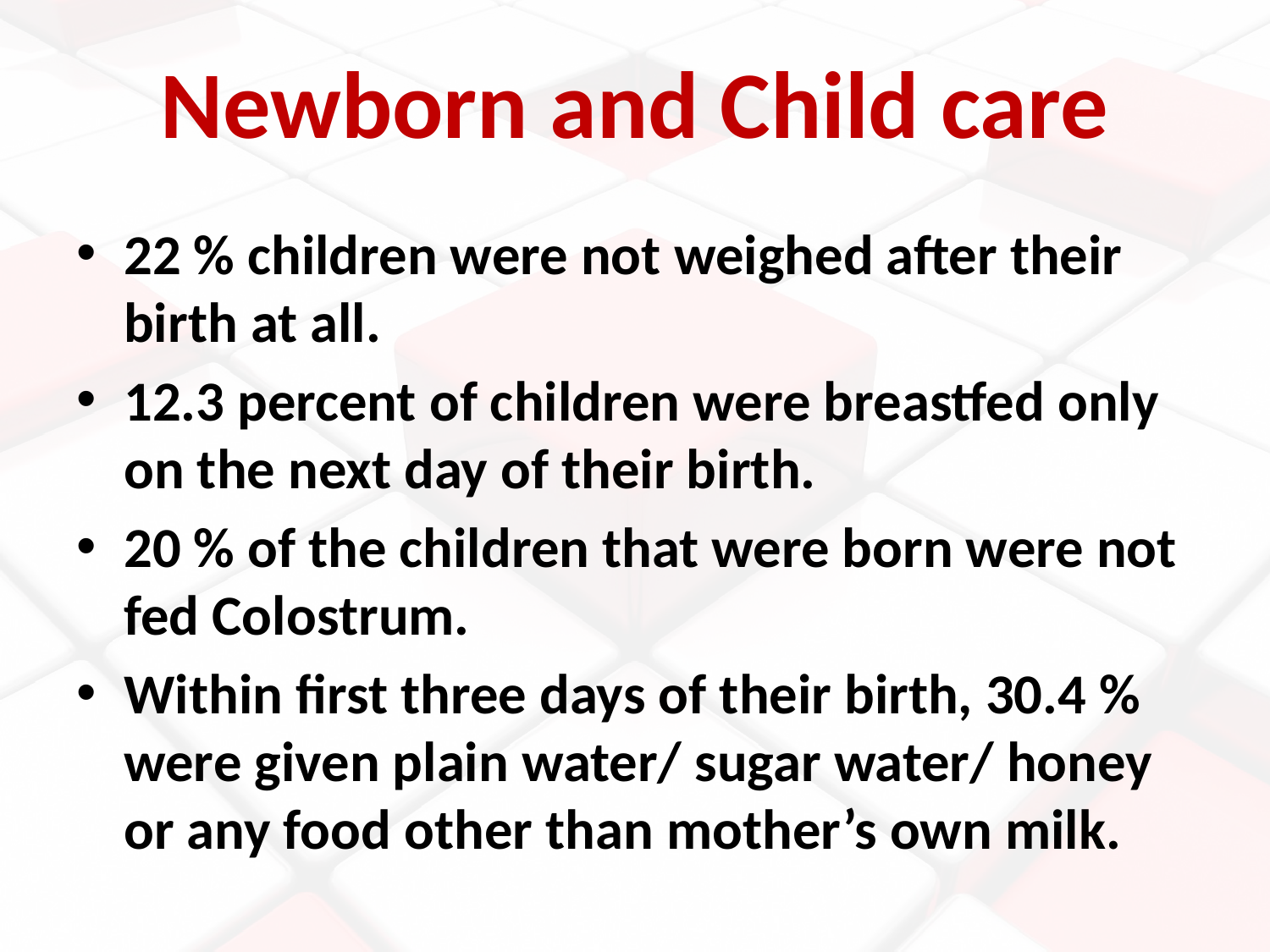

# Newborn and Child care
22 % children were not weighed after their birth at all.
12.3 percent of children were breastfed only on the next day of their birth.
20 % of the children that were born were not fed Colostrum.
Within first three days of their birth, 30.4 % were given plain water/ sugar water/ honey or any food other than mother’s own milk.